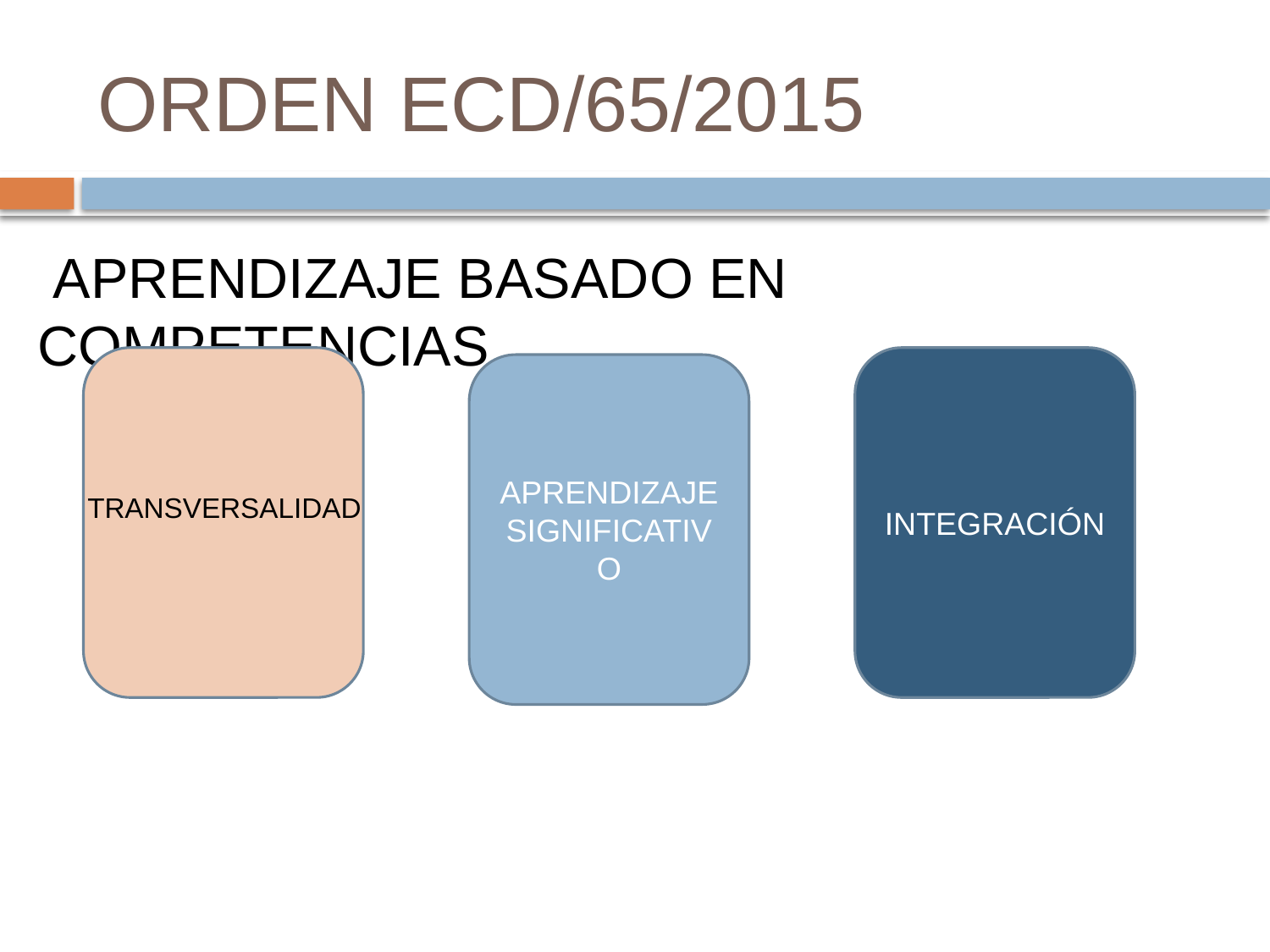

# ORDEN ECD/65/2015

 APRENDIZAJE BASADO EN COMPETENCIAS

INTEGRACIÓN
APRENDIZAJE SIGNIFICATIVO

TRANSVERSALIDAD